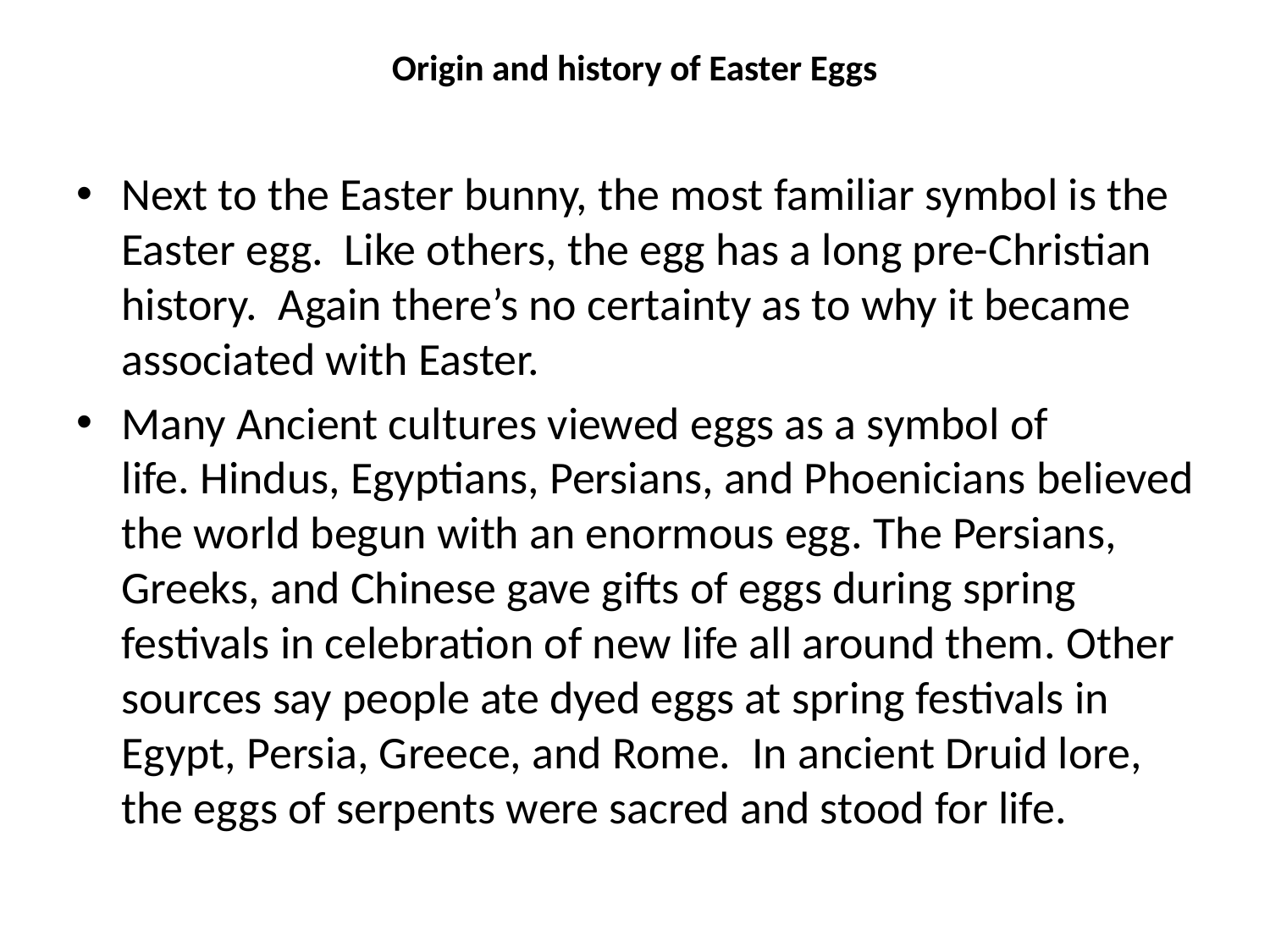

# Origin and history of Easter Eggs
Next to the Easter bunny, the most familiar symbol is the Easter egg.  Like others, the egg has a long pre-Christian history.  Again there’s no certainty as to why it became associated with Easter.
Many Ancient cultures viewed eggs as a symbol of life. Hindus, Egyptians, Persians, and Phoenicians believed the world begun with an enormous egg. The Persians, Greeks, and Chinese gave gifts of eggs during spring festivals in celebration of new life all around them. Other sources say people ate dyed eggs at spring festivals in Egypt, Persia, Greece, and Rome.  In ancient Druid lore, the eggs of serpents were sacred and stood for life.